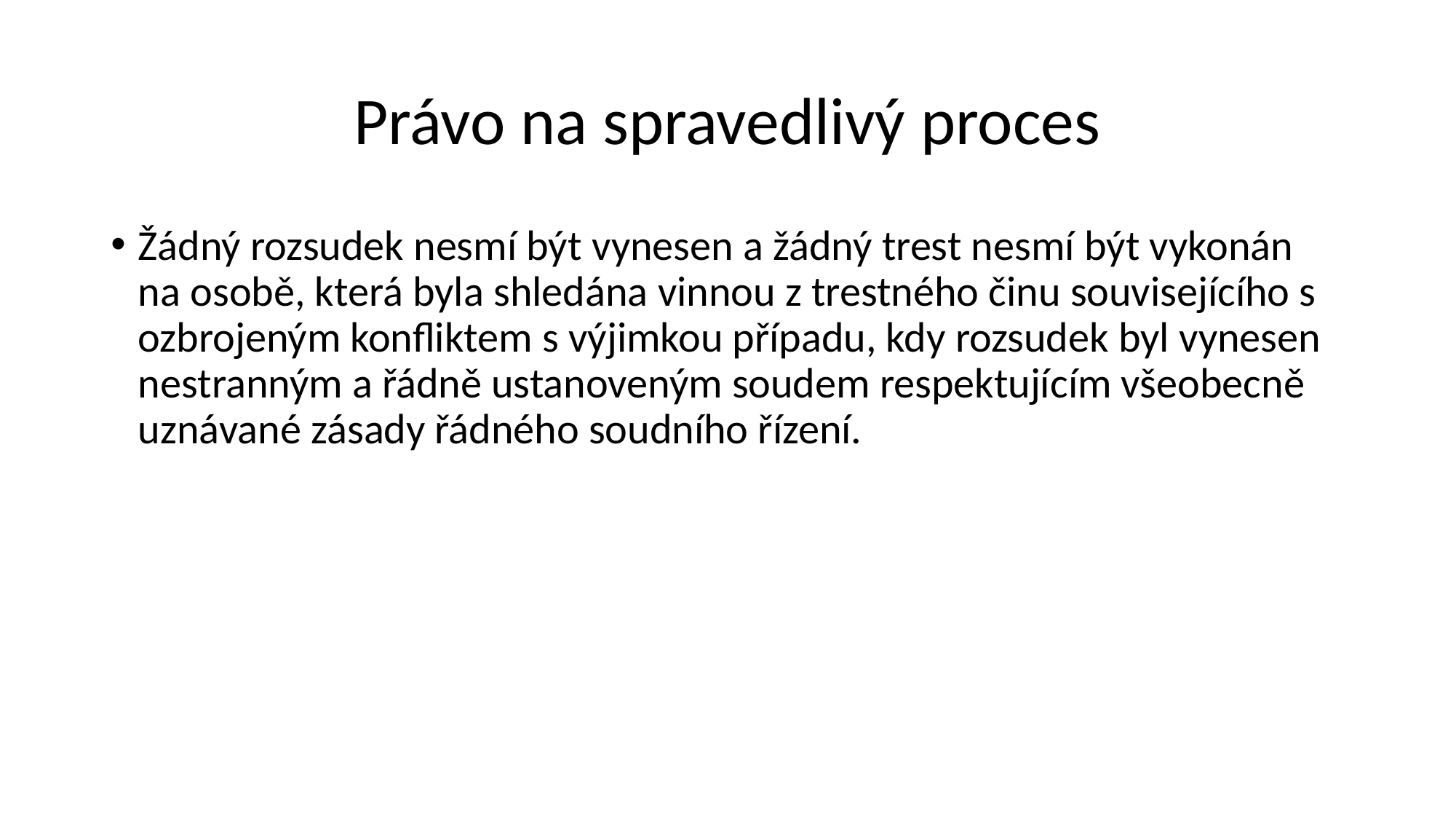

# Právo na spravedlivý proces
Žádný rozsudek nesmí být vynesen a žádný trest nesmí být vykonán na osobě, která byla shledána vinnou z trestného činu souvisejícího s ozbrojeným konfliktem s výjimkou případu, kdy rozsudek byl vynesen nestranným a řádně ustanoveným soudem respektujícím všeobecně uznávané zásady řádného soudního řízení.